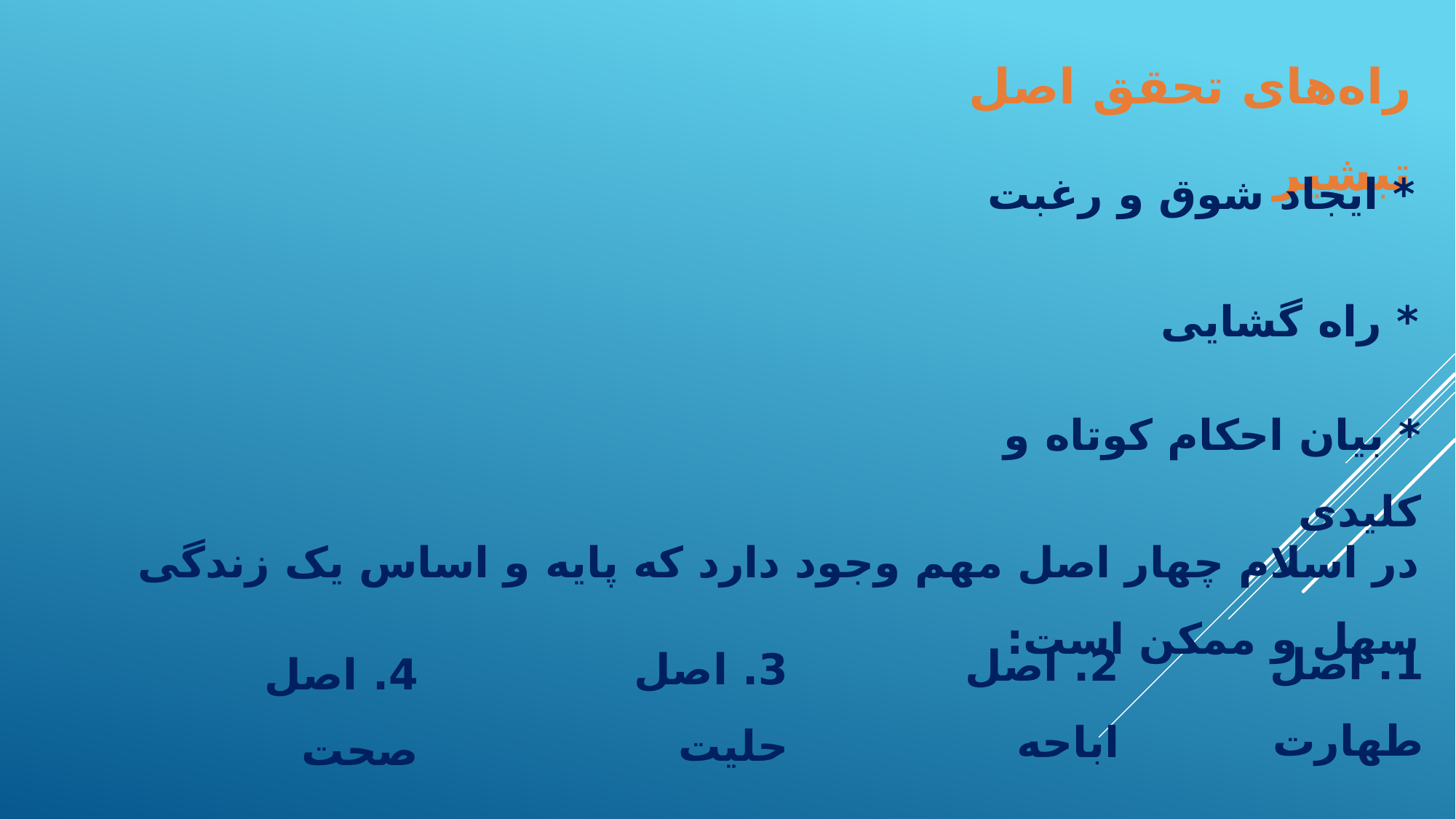

راه‌های تحقق اصل تبشیر
* ایجاد شوق و رغبت
* راه گشایی
* بیان احکام کوتاه و کلیدی
در اسلام چهار اصل مهم وجود دارد که پایه و اساس یک زندگی سهل و ممکن است:
1. اصل طهارت
2. اصل اباحه
3. اصل حلیت
4. اصل صحت